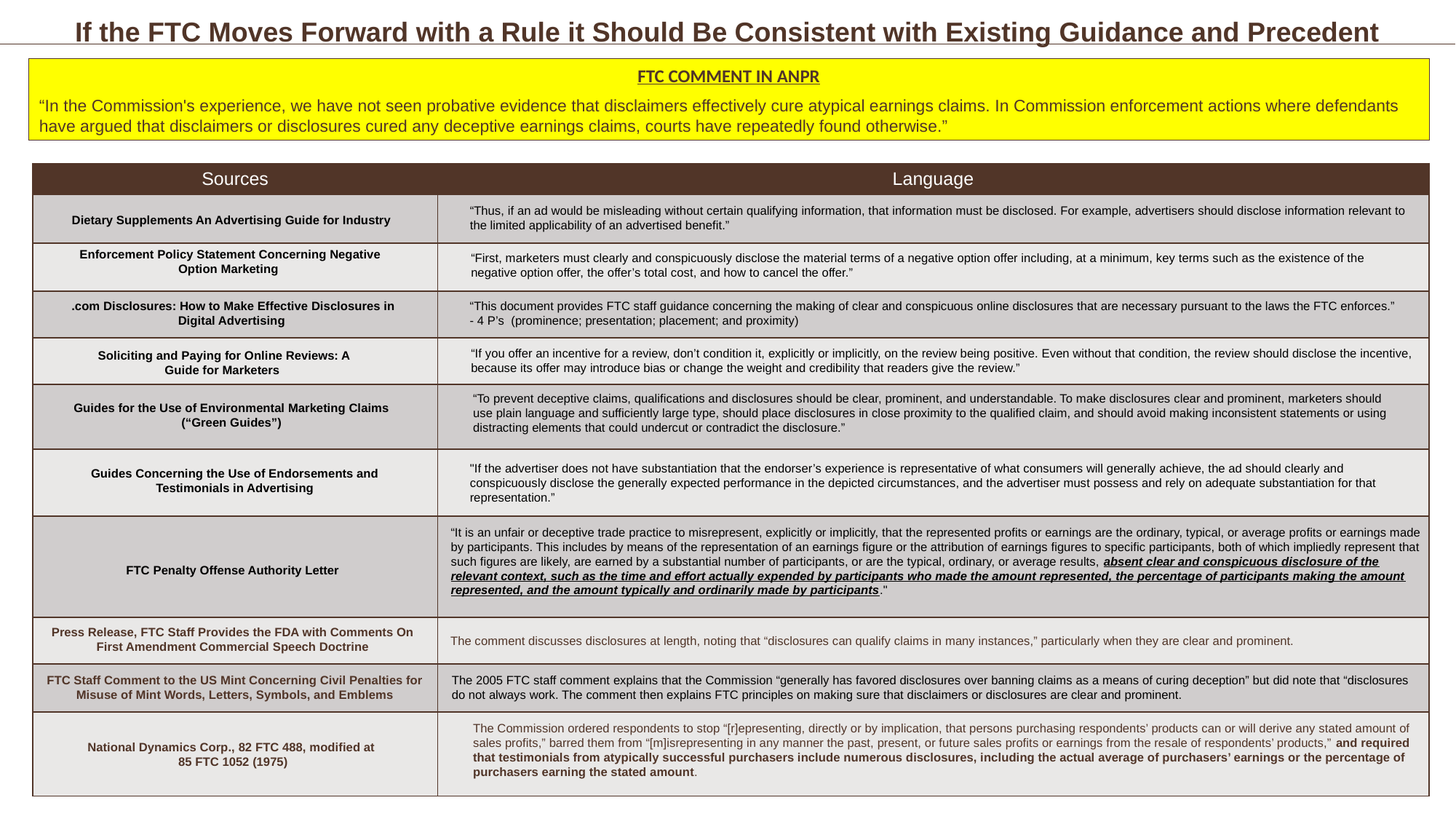

If the FTC Moves Forward with a Rule it Should Be Consistent with Existing Guidance and Precedent
FTC COMMENT IN ANPR

“In the Commission's experience, we have not seen probative evidence that disclaimers effectively cure atypical earnings claims. In Commission enforcement actions where defendants have argued that disclaimers or disclosures cured any deceptive earnings claims, courts have repeatedly found otherwise.”
| Sources | Language |
| --- | --- |
|  |  |
|  |  |
|  |  |
|  |  |
|  |  |
|  |  |
|  |  |
|  |  |
|  |  |
|  |  |
“Thus, if an ad would be misleading without certain qualifying information, that information must be disclosed. For example, advertisers should disclose information relevant to the limited applicability of an advertised benefit.”
Dietary Supplements An Advertising Guide for Industry
Enforcement Policy Statement Concerning Negative Option Marketing
“First, marketers must clearly and conspicuously disclose the material terms of a negative option offer including, at a minimum, key terms such as the existence of the negative option offer, the offer’s total cost, and how to cancel the offer.”
.com Disclosures: How to Make Effective Disclosures in Digital Advertising
“This document provides FTC staff guidance concerning the making of clear and conspicuous online disclosures that are necessary pursuant to the laws the FTC enforces.” - 4 P’s  (prominence; presentation; placement; and proximity)
“If you offer an incentive for a review, don’t condition it, explicitly or implicitly, on the review being positive. Even without that condition, the review should disclose the incentive, because its offer may introduce bias or change the weight and credibility that readers give the review.”
Soliciting and Paying for Online Reviews: A Guide for Marketers
“To prevent deceptive claims, qualifications and disclosures should be clear, prominent, and understandable. To make disclosures clear and prominent, marketers should use plain language and sufficiently large type, should place disclosures in close proximity to the qualified claim, and should avoid making inconsistent statements or using distracting elements that could undercut or contradict the disclosure.”
Guides for the Use of Environmental Marketing Claims (“Green Guides”)
"If the advertiser does not have substantiation that the endorser’s experience is representative of what consumers will generally achieve, the ad should clearly and conspicuously disclose the generally expected performance in the depicted circumstances, and the advertiser must possess and rely on adequate substantiation for that representation.”
Guides Concerning the Use of Endorsements and Testimonials in Advertising
“It is an unfair or deceptive trade practice to misrepresent, explicitly or implicitly, that the represented profits or earnings are the ordinary, typical, or average profits or earnings made by participants. This includes by means of the representation of an earnings figure or the attribution of earnings figures to specific participants, both of which impliedly represent that such figures are likely, are earned by a substantial number of participants, or are the typical, ordinary, or average results, absent clear and conspicuous disclosure of the relevant context, such as the time and effort actually expended by participants who made the amount represented, the percentage of participants making the amount represented, and the amount typically and ordinarily made by participants."
FTC Penalty Offense Authority Letter
Press Release, FTC Staff Provides the FDA with Comments On First Amendment Commercial Speech Doctrine
The comment discusses disclosures at length, noting that “disclosures can qualify claims in many instances,” particularly when they are clear and prominent.
FTC Staff Comment to the US Mint Concerning Civil Penalties for Misuse of Mint Words, Letters, Symbols, and Emblems
The 2005 FTC staff comment explains that the Commission “generally has favored disclosures over banning claims as a means of curing deception” but did note that “disclosures do not always work. The comment then explains FTC principles on making sure that disclaimers or disclosures are clear and prominent.
The Commission ordered respondents to stop “[r]epresenting, directly or by implication, that persons purchasing respondents’ products can or will derive any stated amount of sales profits,” barred them from “[m]isrepresenting in any manner the past, present, or future sales profits or earnings from the resale of respondents’ products,” and required that testimonials from atypically successful purchasers include numerous disclosures, including the actual average of purchasers’ earnings or the percentage of purchasers earning the stated amount.
National Dynamics Corp., 82 FTC 488, modified at
85 FTC 1052 (1975)